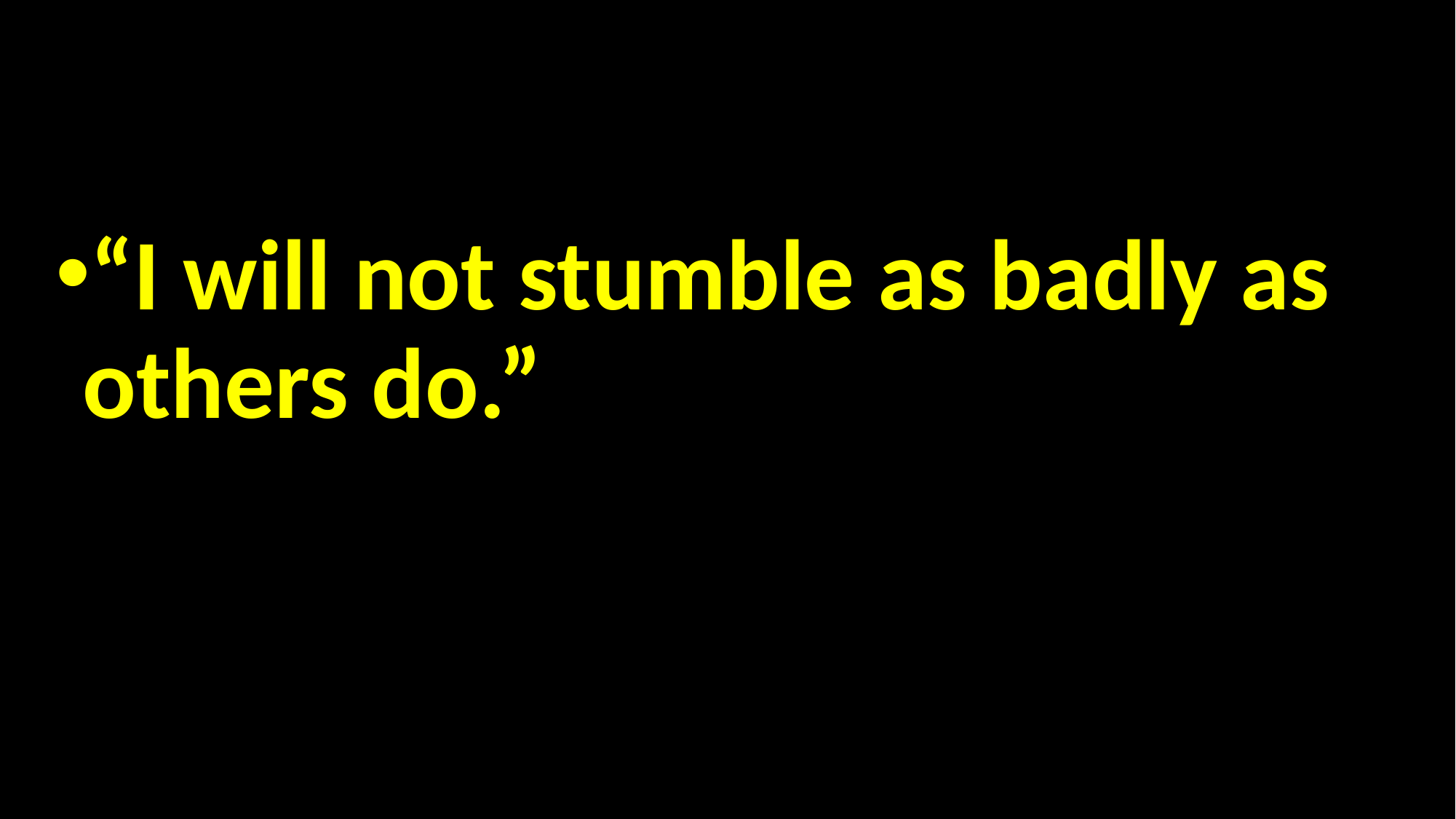

#
“I will not stumble as badly as others do.”